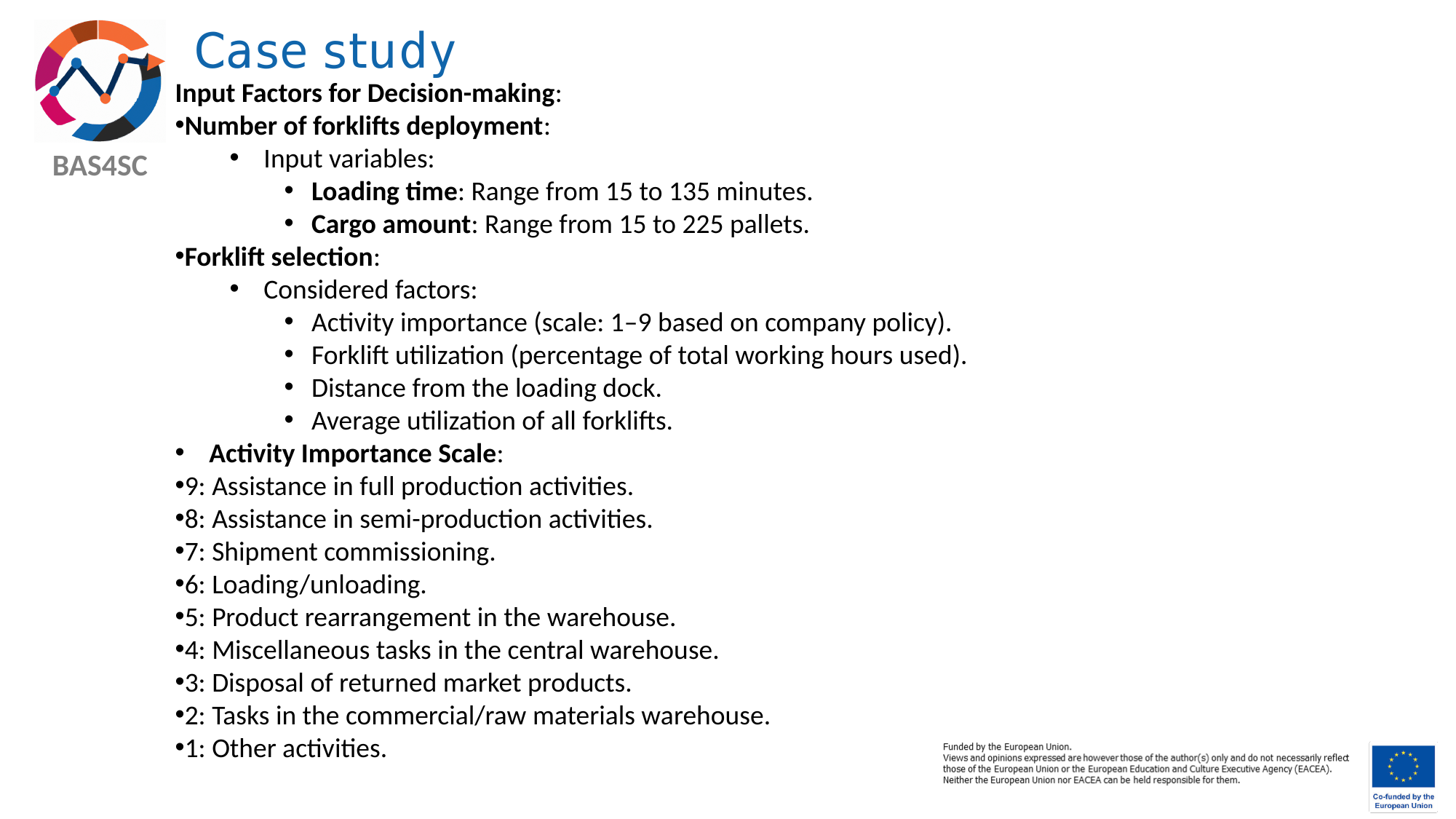

# Case study
Input Factors for Decision-making:
Number of forklifts deployment:
Input variables:
Loading time: Range from 15 to 135 minutes.
Cargo amount: Range from 15 to 225 pallets.
Forklift selection:
Considered factors:
Activity importance (scale: 1–9 based on company policy).
Forklift utilization (percentage of total working hours used).
Distance from the loading dock.
Average utilization of all forklifts.
Activity Importance Scale:
9: Assistance in full production activities.
8: Assistance in semi-production activities.
7: Shipment commissioning.
6: Loading/unloading.
5: Product rearrangement in the warehouse.
4: Miscellaneous tasks in the central warehouse.
3: Disposal of returned market products.
2: Tasks in the commercial/raw materials warehouse.
1: Other activities.